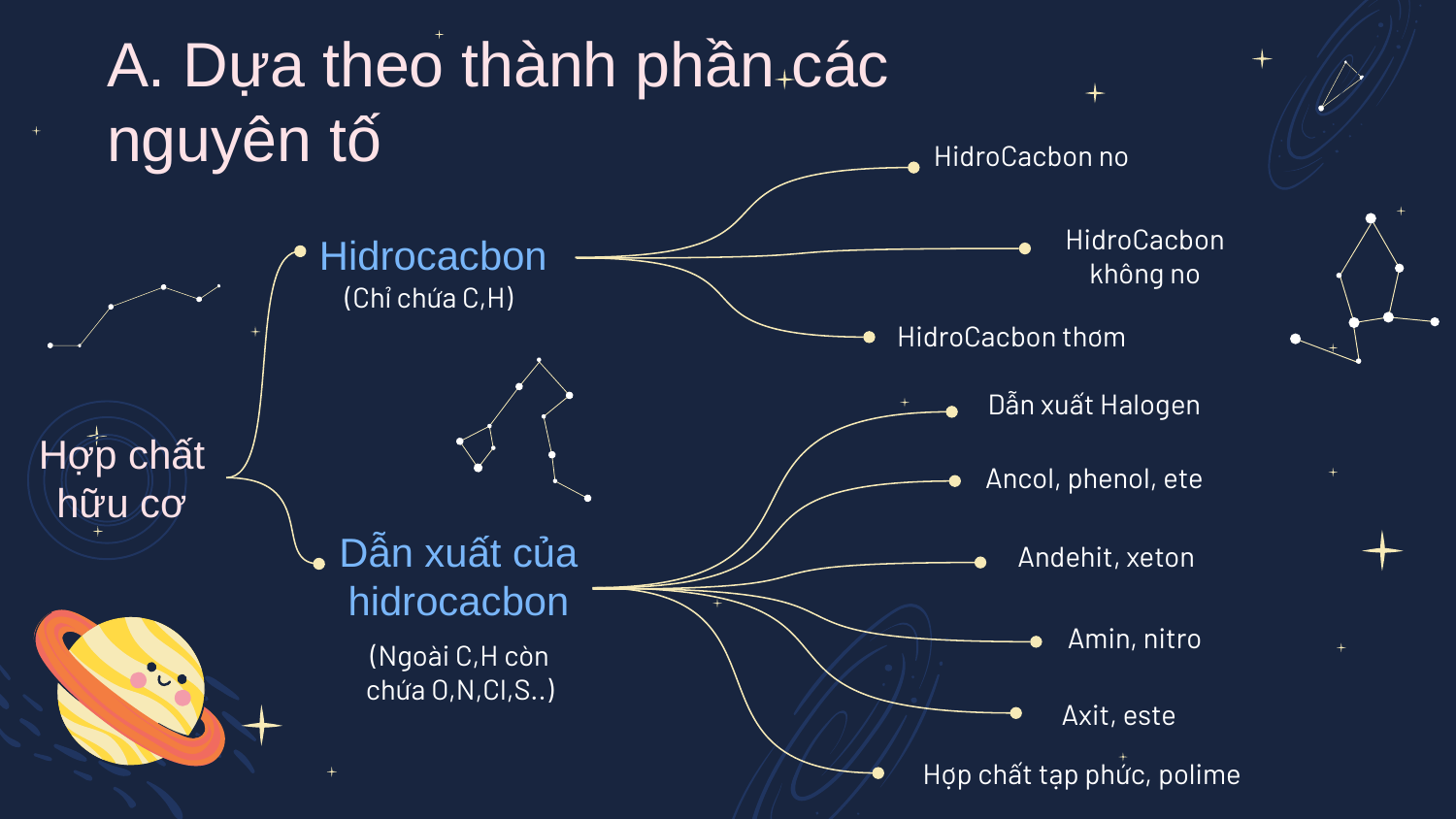

# A. Dựa theo thành phần các nguyên tố

HidroCacbon no
HidroCacbon không no
Hidrocacbon

(Chỉ chứa C,H)

HidroCacbon thơm

Dẫn xuất Halogen

Hợp chất hữu cơ
Ancol, phenol, ete
Andehit, xeton

Dẫn xuất của hidrocacbon

Amin, nitro
(Ngoài C,H còn chứa O,N,Cl,S..)
Axit, este

Hợp chất tạp phức, polime